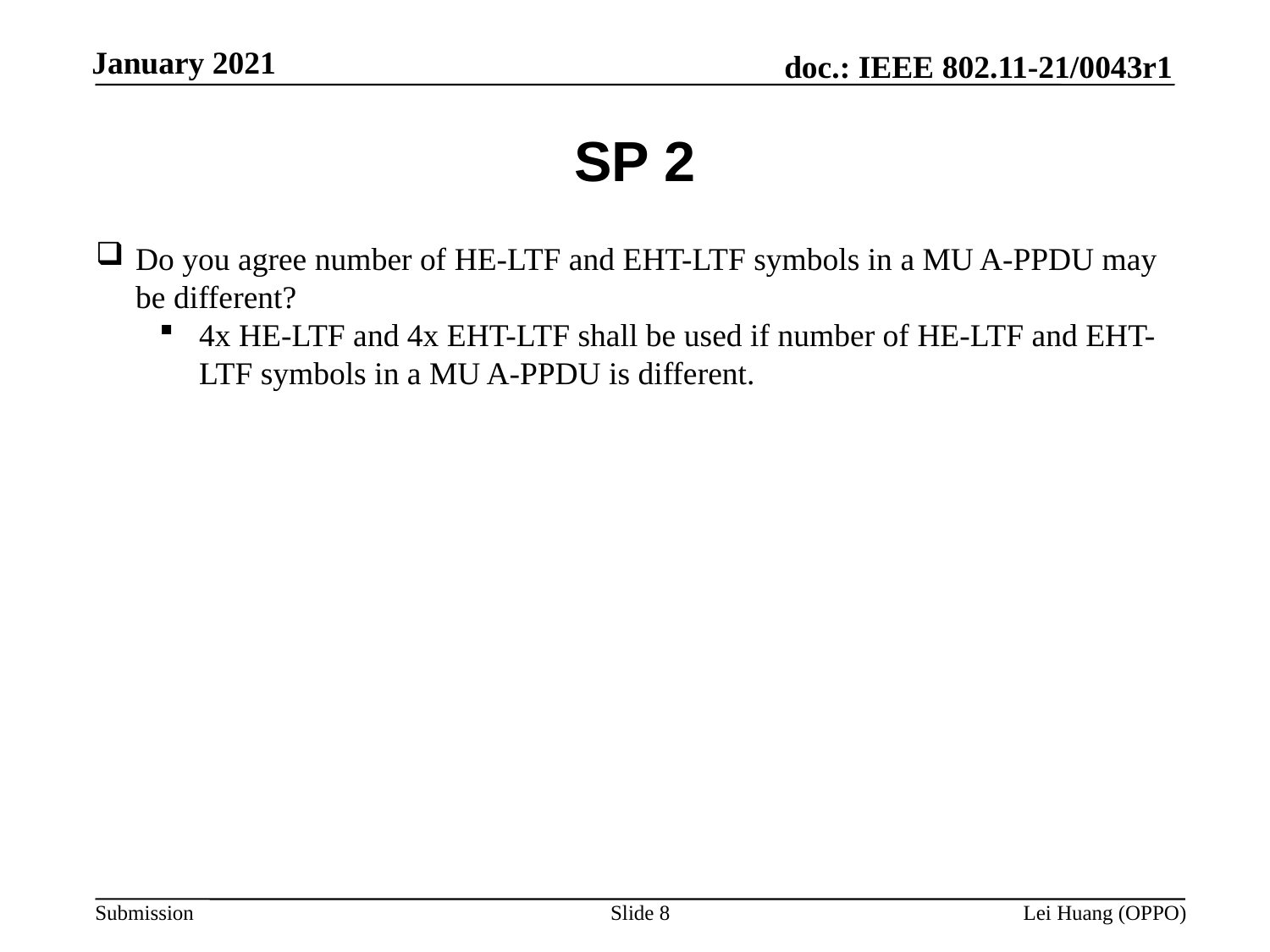

# SP 2
Do you agree number of HE-LTF and EHT-LTF symbols in a MU A-PPDU may be different?
4x HE-LTF and 4x EHT-LTF shall be used if number of HE-LTF and EHT-LTF symbols in a MU A-PPDU is different.

Slide 8
Lei Huang (OPPO)